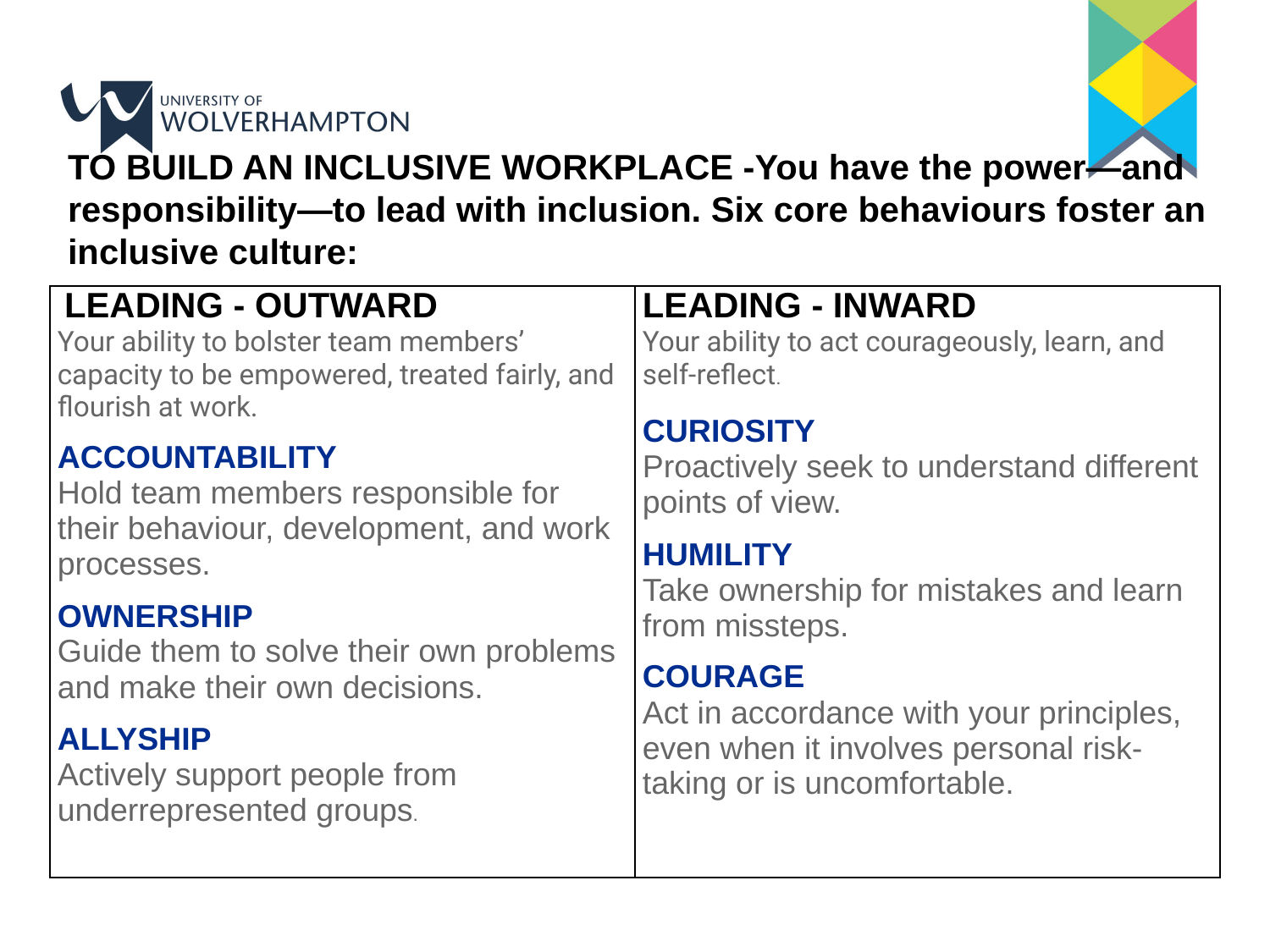

TO BUILD AN INCLUSIVE WORKPLACE -You have the power—and responsibility—to lead with inclusion. Six core behaviours foster an inclusive culture:

| LEADING - OUTWARD Your ability to bolster team members’ capacity to be empowered, treated fairly, and flourish at work.   ACCOUNTABILITY Hold team members responsible for their behaviour, development, and work processes.   OWNERSHIP Guide them to solve their own problems and make their own decisions.   ALLYSHIP Actively support people from underrepresented groups. | LEADING - INWARD Your ability to act courageously, learn, and self-reflect.   CURIOSITY Proactively seek to understand different points of view.   HUMILITY Take ownership for mistakes and learn from missteps. COURAGE Act in accordance with your principles, even when it involves personal risk-taking or is uncomfortable. |
| --- | --- |